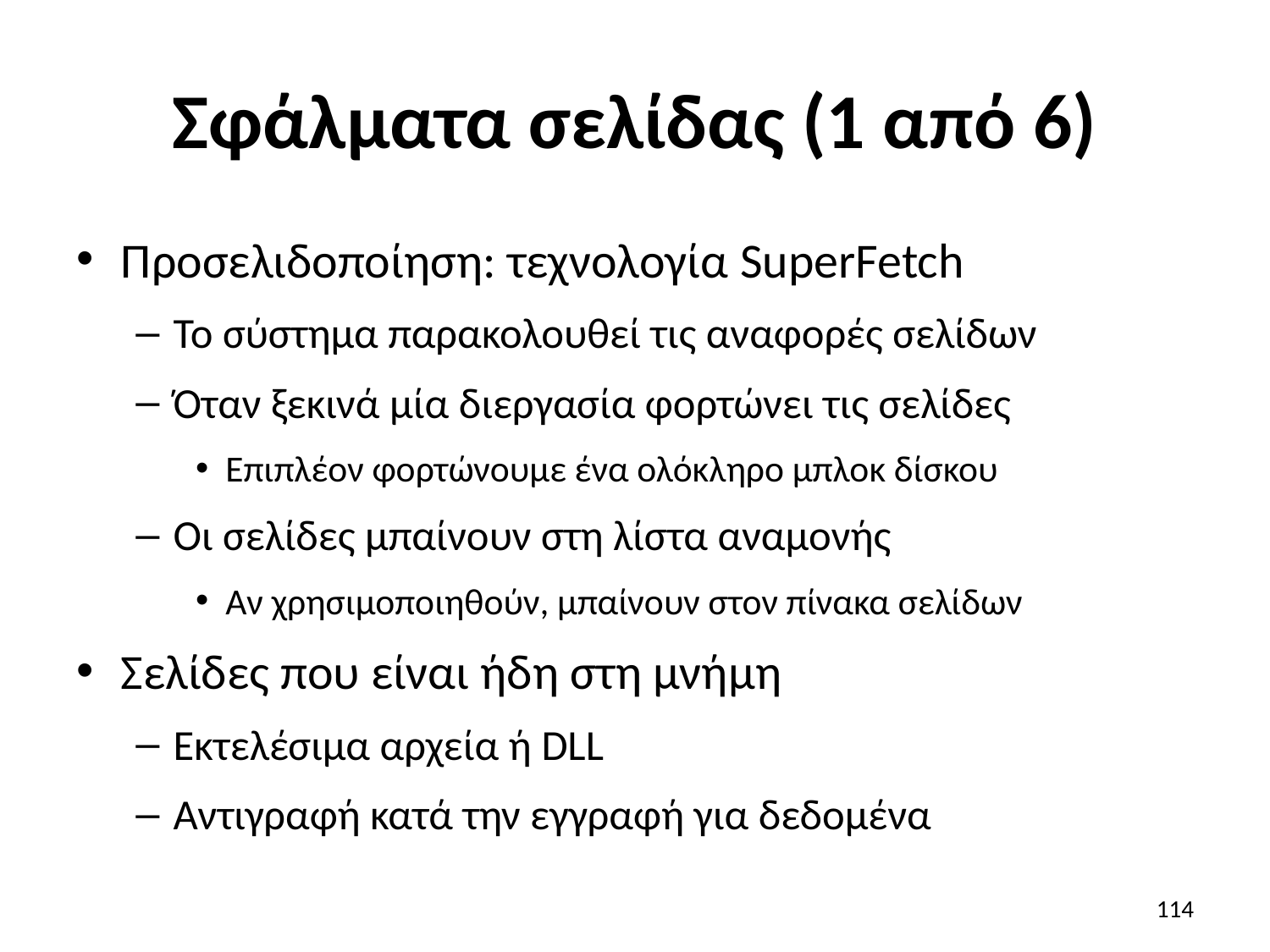

# Σφάλματα σελίδας (1 από 6)
Προσελιδοποίηση: τεχνολογία SuperFetch
Το σύστημα παρακολουθεί τις αναφορές σελίδων
Όταν ξεκινά μία διεργασία φορτώνει τις σελίδες
Επιπλέον φορτώνουμε ένα ολόκληρο μπλοκ δίσκου
Οι σελίδες μπαίνουν στη λίστα αναμονής
Αν χρησιμοποιηθούν, μπαίνουν στον πίνακα σελίδων
Σελίδες που είναι ήδη στη μνήμη
Εκτελέσιμα αρχεία ή DLL
Αντιγραφή κατά την εγγραφή για δεδομένα
114